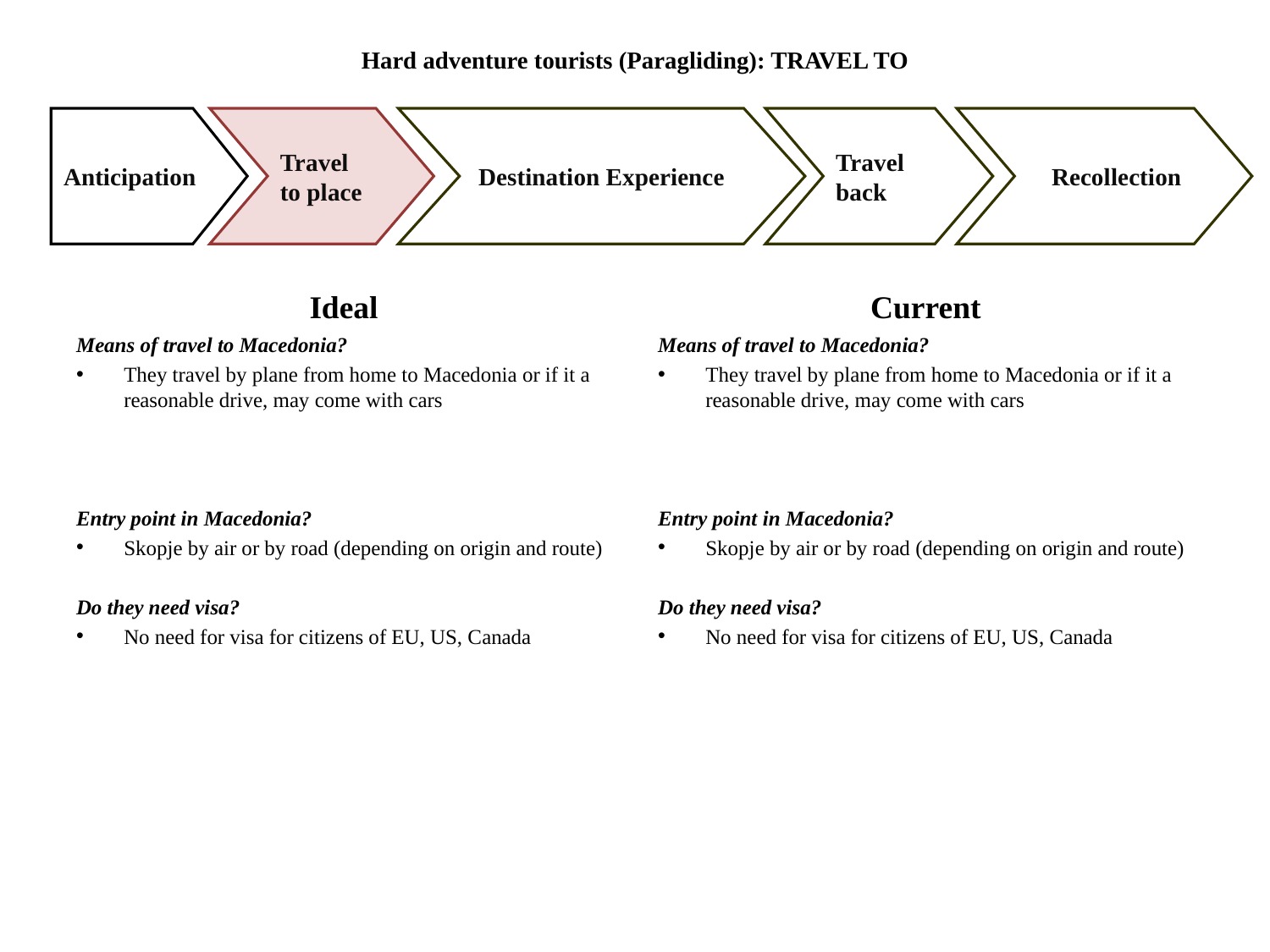

# Hard adventure tourists (Paragliding): TRAVEL TO
Anticipation
Travel to place
Destination Experience
Travel back
    Recollection
Ideal
Current
Means of travel to Macedonia?
They travel by plane from home to Macedonia or if it a reasonable drive, may come with cars

Entry point in Macedonia?
Skopje by air or by road (depending on origin and route)

Do they need visa?
No need for visa for citizens of EU, US, Canada
Means of travel to Macedonia?
They travel by plane from home to Macedonia or if it a reasonable drive, may come with cars

Entry point in Macedonia?
Skopje by air or by road (depending on origin and route)

Do they need visa?
No need for visa for citizens of EU, US, Canada